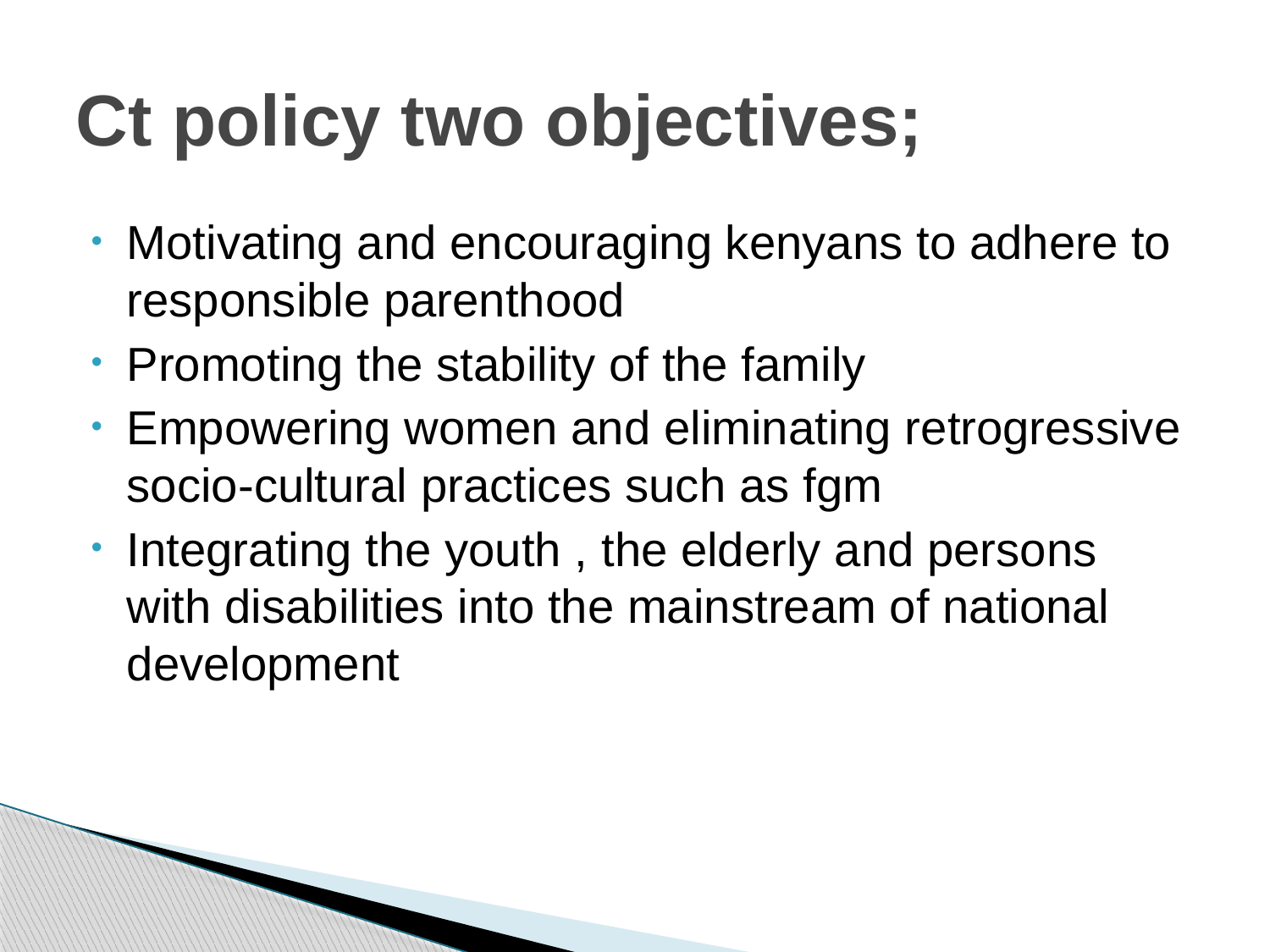

# Ct policy two objectives;
Motivating and encouraging kenyans to adhere to responsible parenthood
Promoting the stability of the family
Empowering women and eliminating retrogressive socio-cultural practices such as fgm
Integrating the youth , the elderly and persons with disabilities into the mainstream of national development